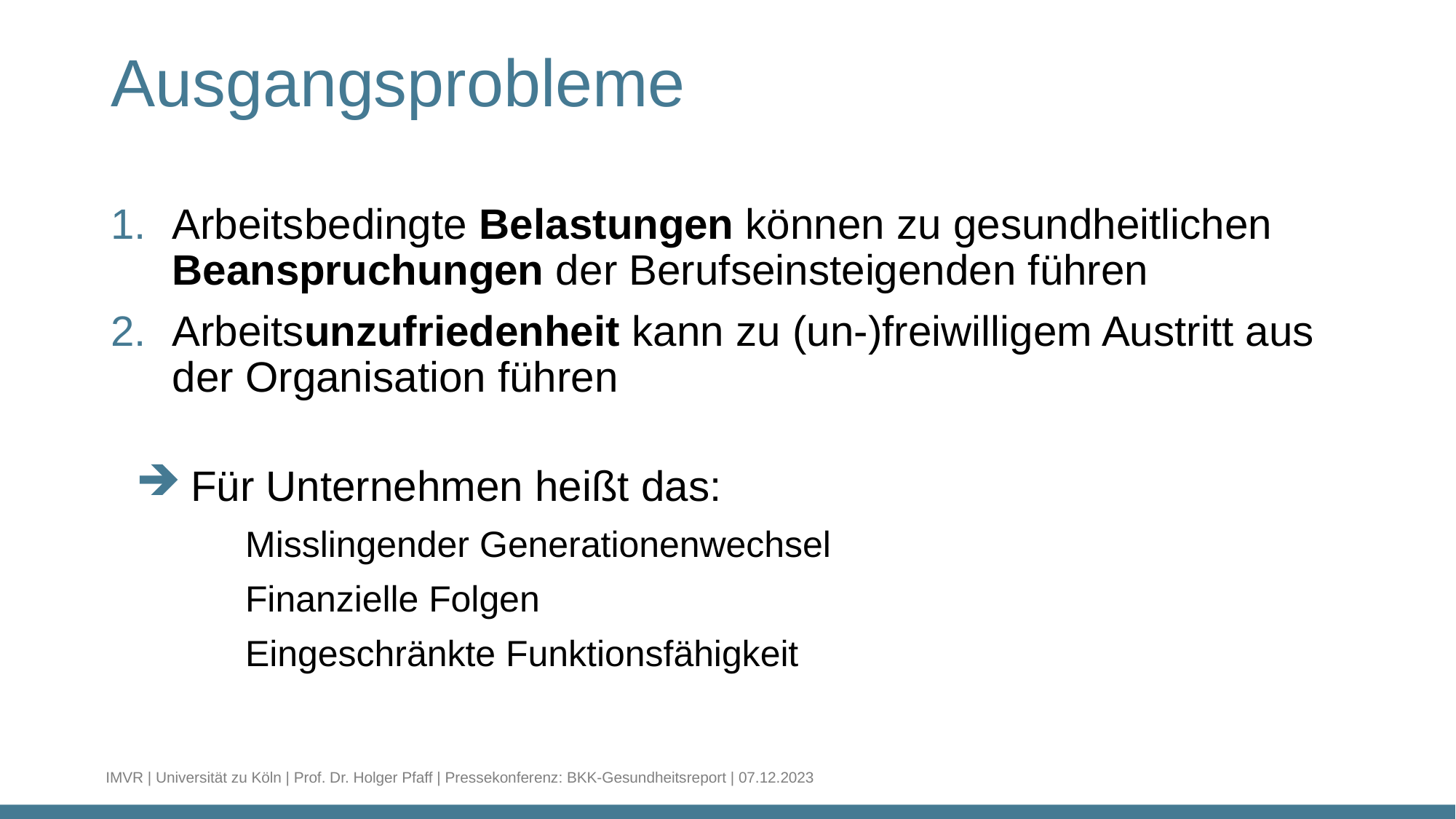

# Ausgangsprobleme
Arbeitsbedingte Belastungen können zu gesundheitlichen Beanspruchungen der Berufseinsteigenden führen
Arbeitsunzufriedenheit kann zu (un-)freiwilligem Austritt aus der Organisation führen

 Für Unternehmen heißt das:
	Misslingender Generationenwechsel
	Finanzielle Folgen
	Eingeschränkte Funktionsfähigkeit